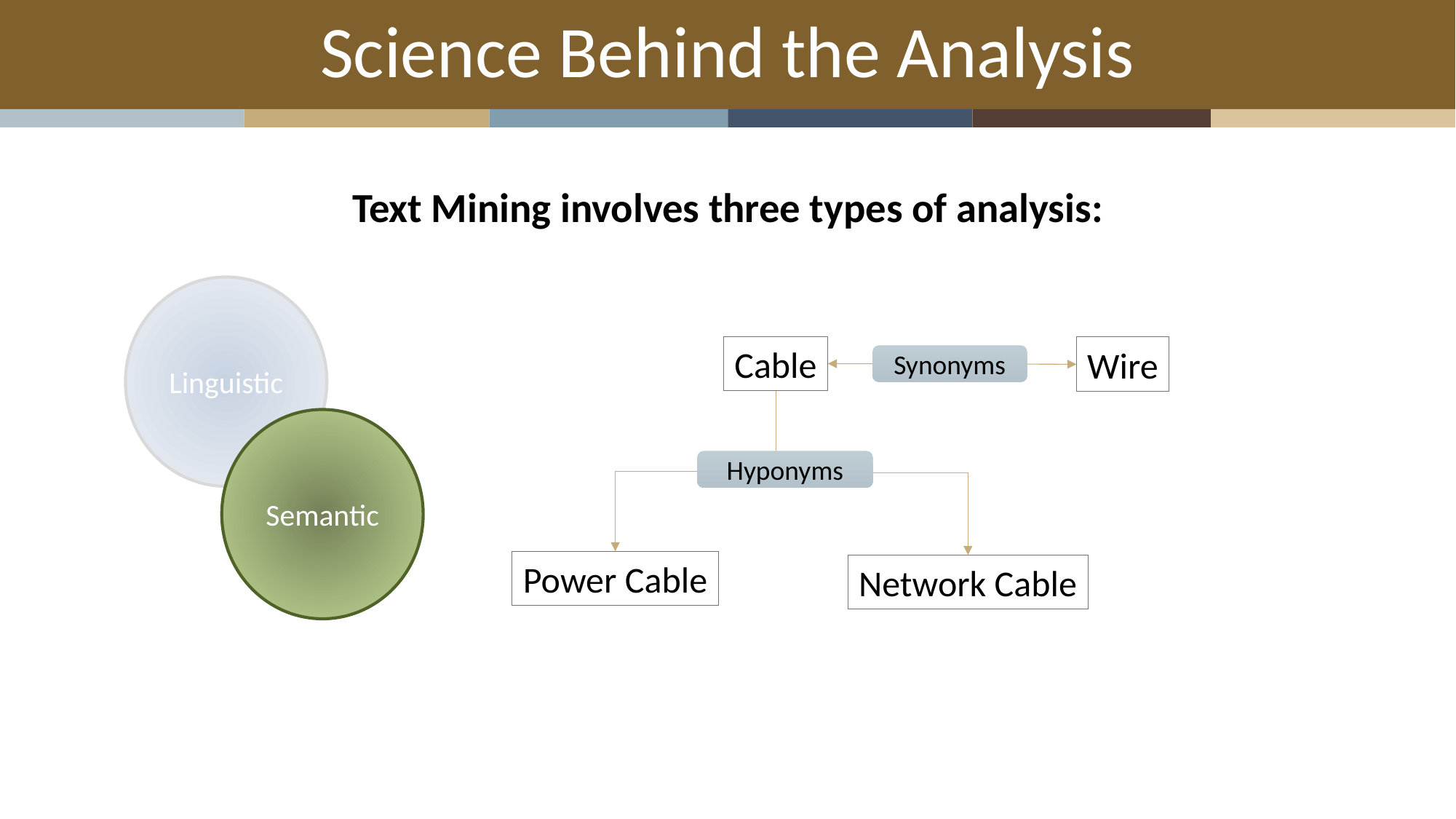

# Science Behind the Analysis
Text Mining involves three types of analysis:

Linguistic
Cable
Wire
Synonyms
Hyponyms
Power Cable
Network Cable
Semantic